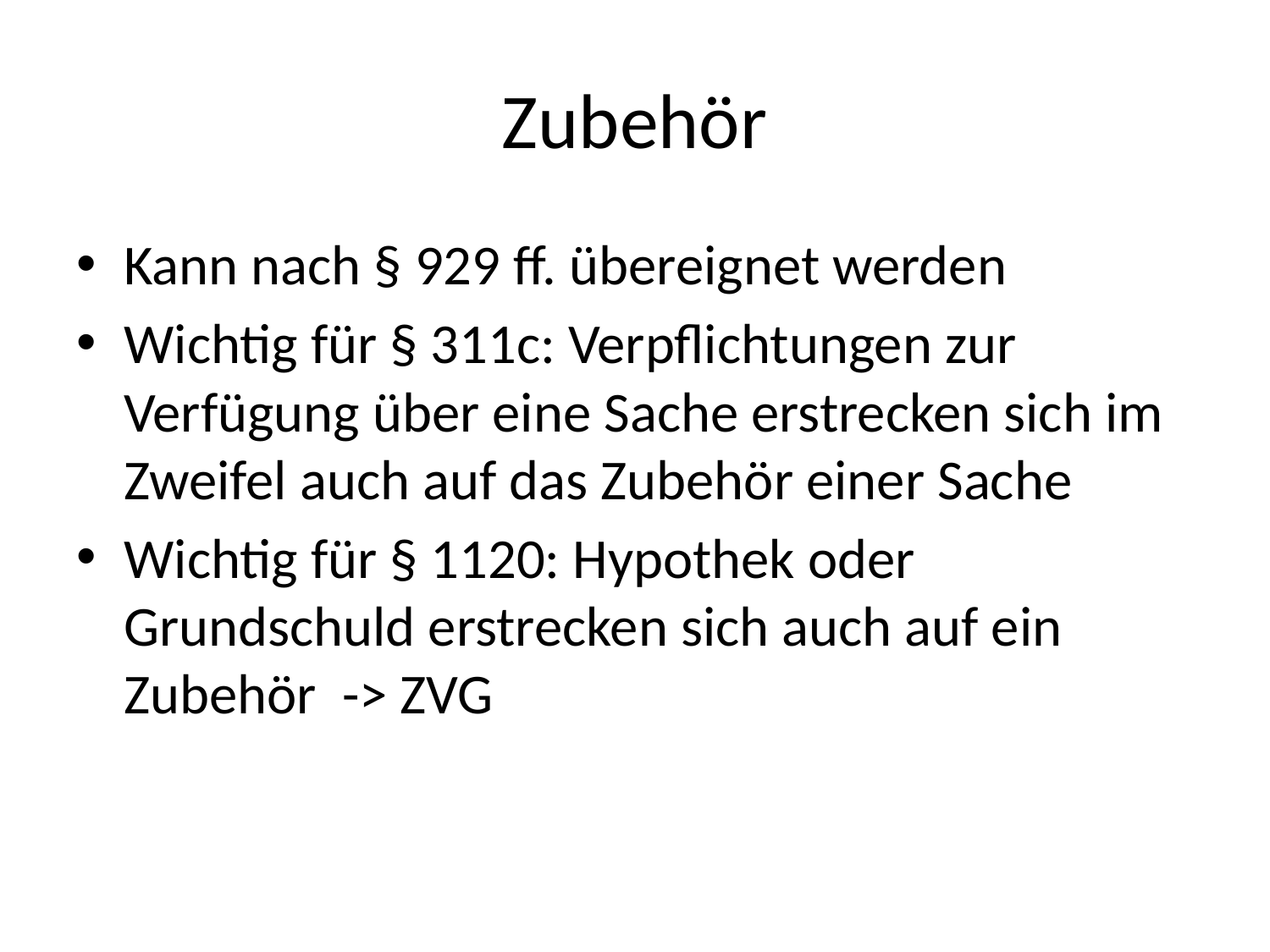

# Zubehör
Kann nach § 929 ff. übereignet werden
Wichtig für § 311c: Verpflichtungen zur Verfügung über eine Sache erstrecken sich im Zweifel auch auf das Zubehör einer Sache
Wichtig für § 1120: Hypothek oder Grundschuld erstrecken sich auch auf ein Zubehör  -> ZVG